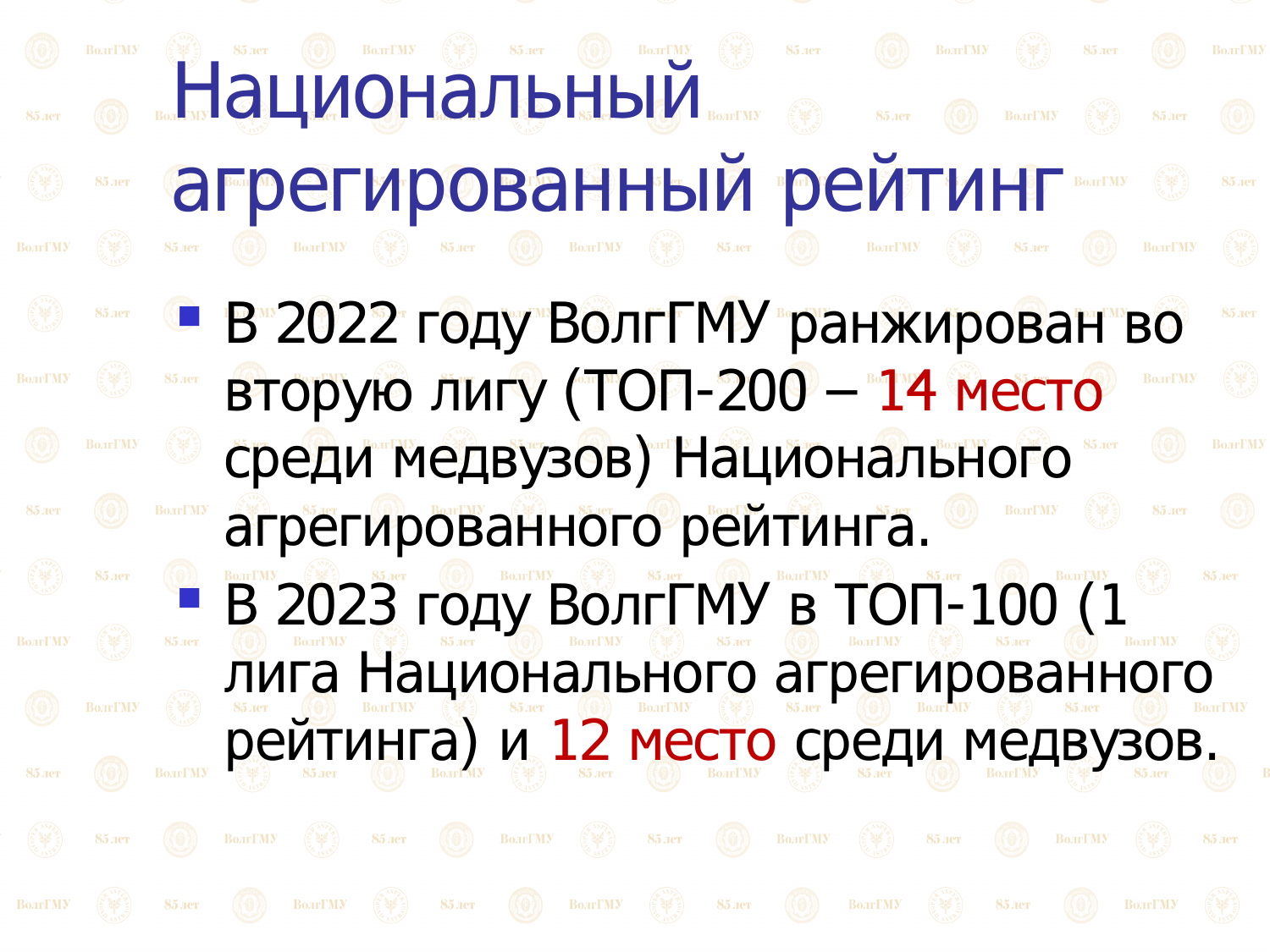

# Национальный агрегированный рейтинг
В 2022 году ВолгГМУ ранжирован во вторую лигу (ТОП-200 – 14 место среди медвузов) Национального агрегированного рейтинга.
В 2023 году ВолгГМУ в ТОП-100 (1 лига Национального агрегированного рейтинга) и 12 место среди медвузов.